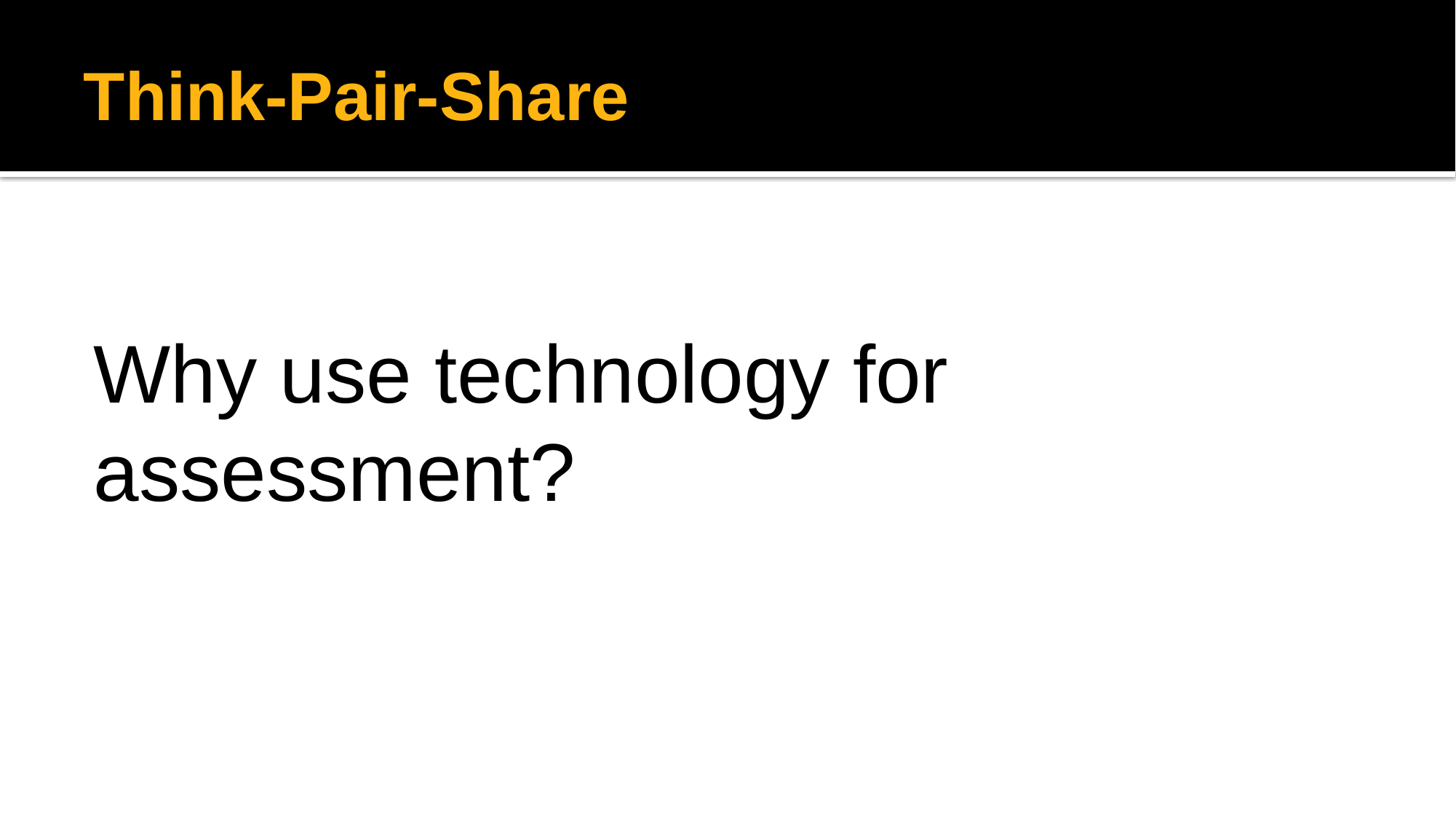

# Think-Pair-Share

Why use technology for assessment?